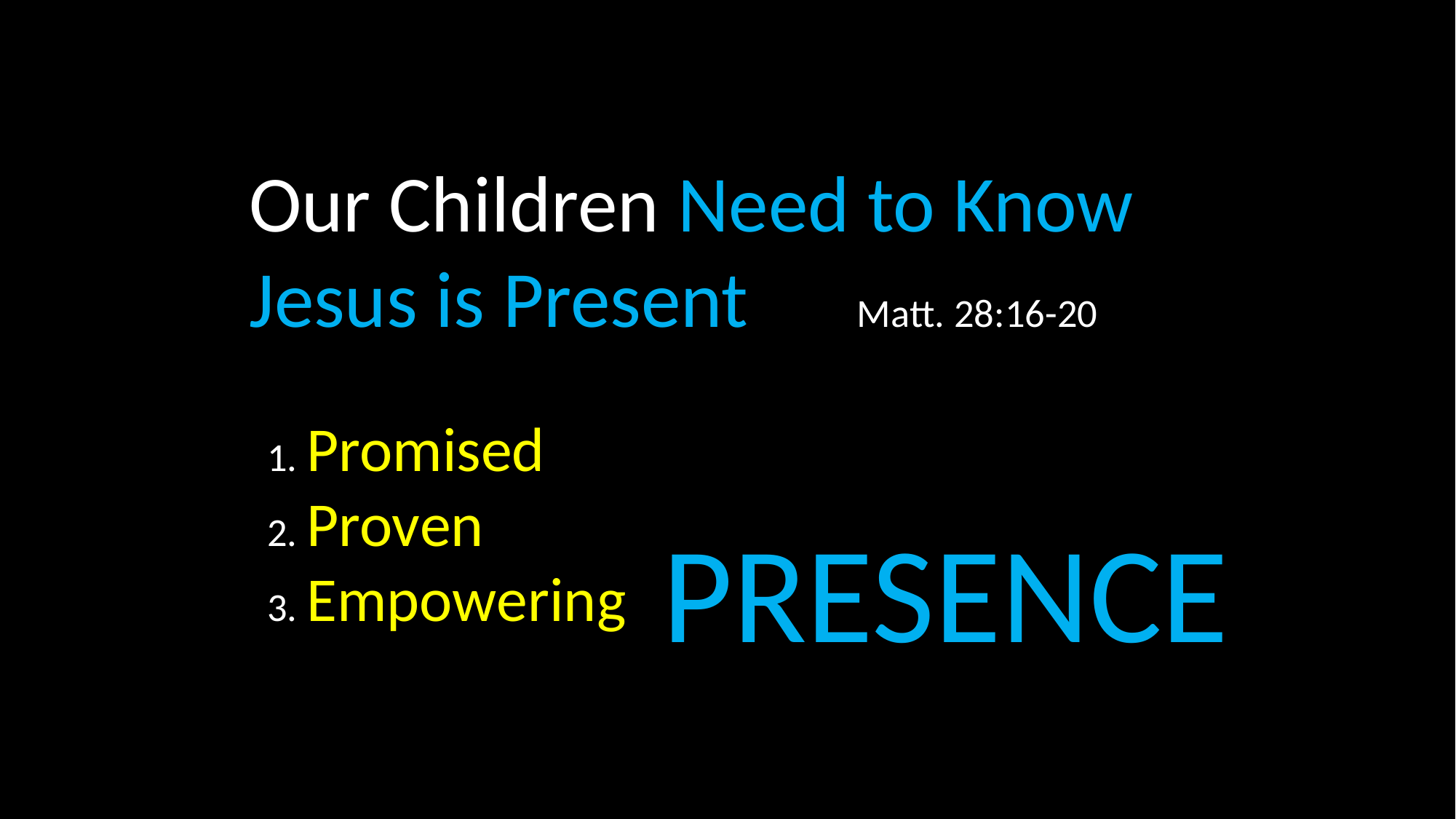

Our Children Need to Know Jesus is Present      Matt. 28:16-20

  1. Promised
  2. Proven
  3. Empowering
PRESENCE